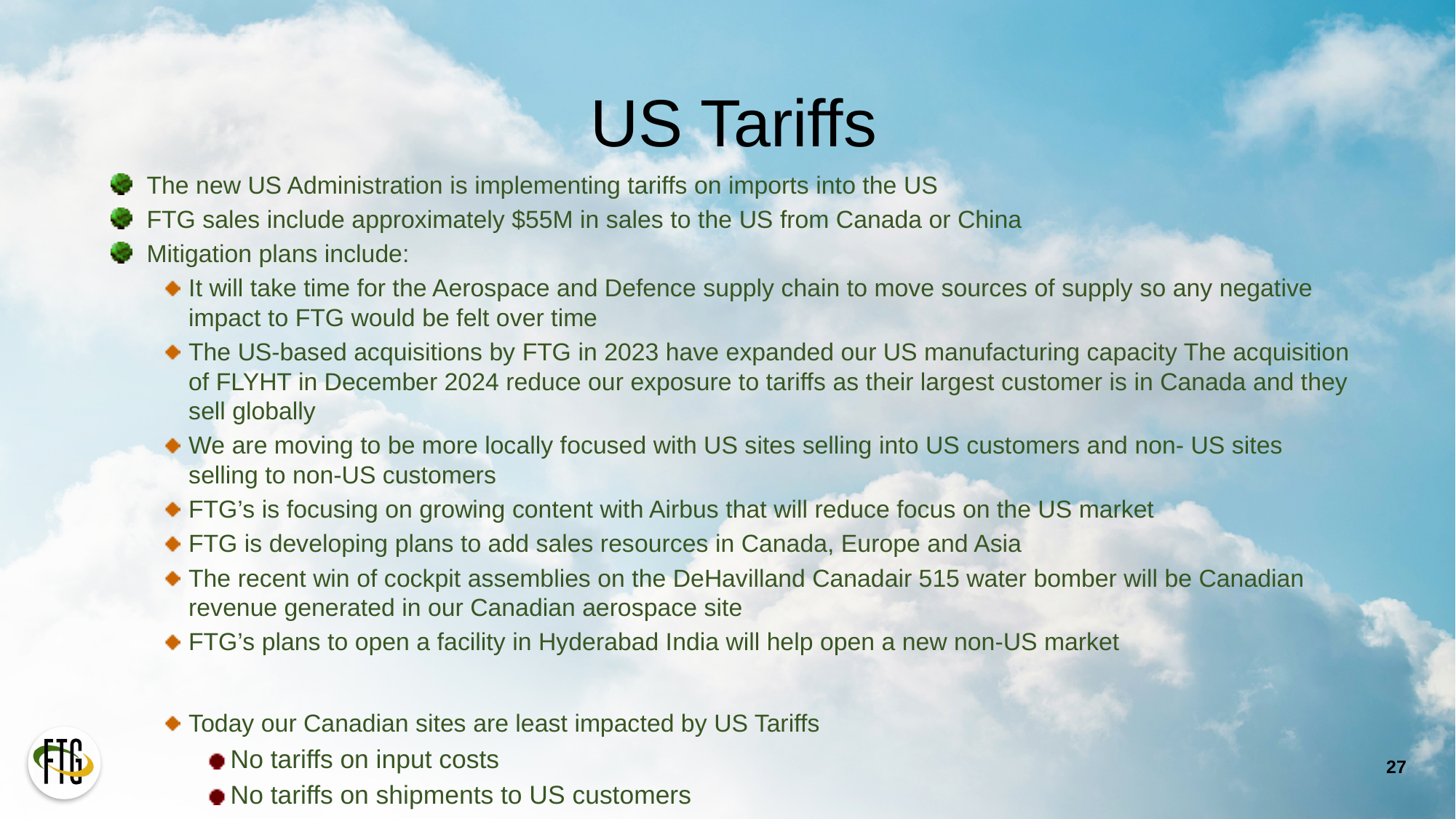

# US Tariffs
The new US Administration is implementing tariffs on imports into the US
FTG sales include approximately $55M in sales to the US from Canada or China
Mitigation plans include:
It will take time for the Aerospace and Defence supply chain to move sources of supply so any negative impact to FTG would be felt over time
The US-based acquisitions by FTG in 2023 have expanded our US manufacturing capacity The acquisition of FLYHT in December 2024 reduce our exposure to tariffs as their largest customer is in Canada and they sell globally
We are moving to be more locally focused with US sites selling into US customers and non- US sites selling to non-US customers
FTG’s is focusing on growing content with Airbus that will reduce focus on the US market
FTG is developing plans to add sales resources in Canada, Europe and Asia
The recent win of cockpit assemblies on the DeHavilland Canadair 515 water bomber will be Canadian revenue generated in our Canadian aerospace site
FTG’s plans to open a facility in Hyderabad India will help open a new non-US market

Today our Canadian sites are least impacted by US Tariffs
No tariffs on input costs
No tariffs on shipments to US customers